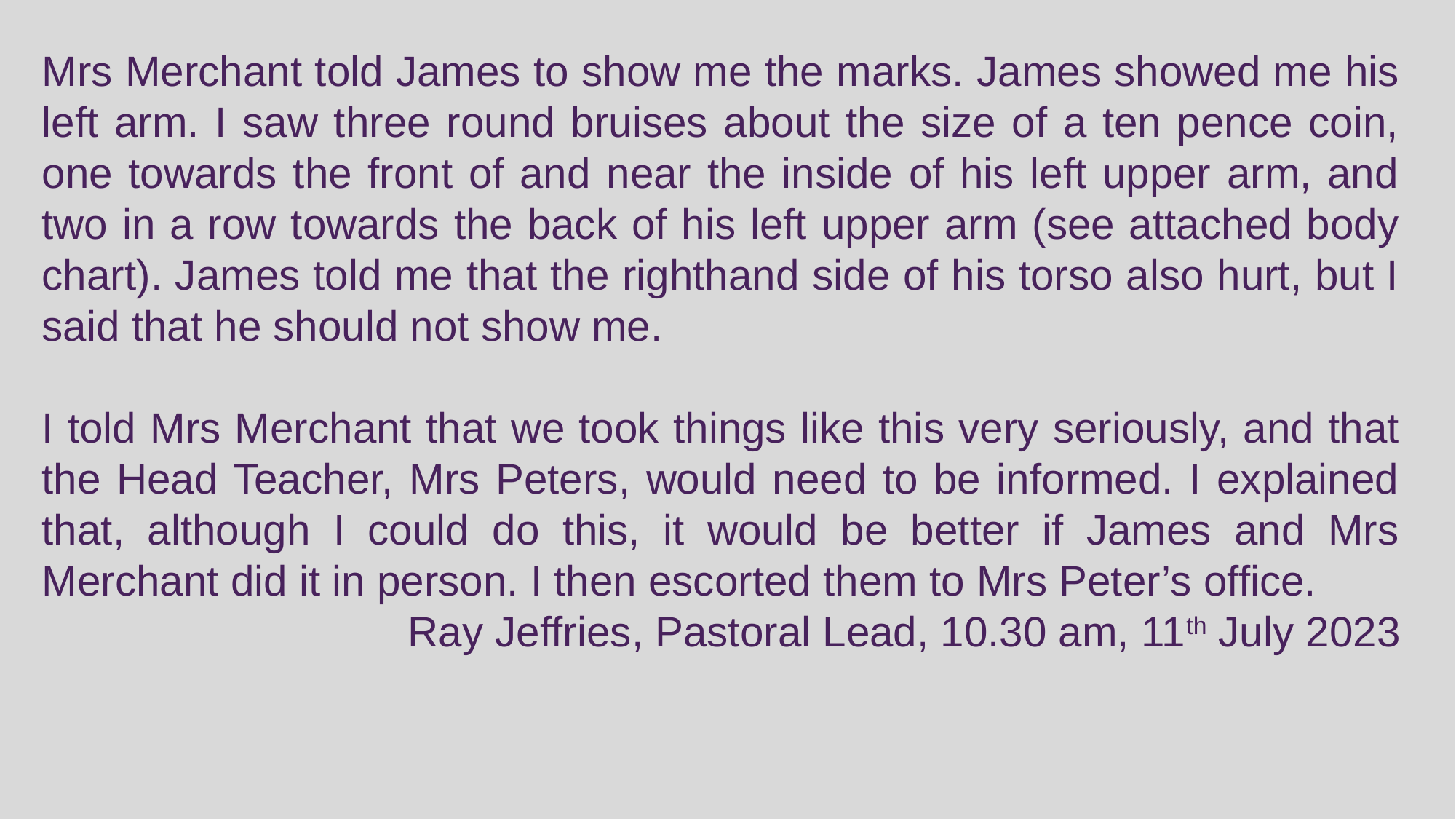

Mrs Merchant told James to show me the marks. James showed me his left arm. I saw three round bruises about the size of a ten pence coin, one towards the front of and near the inside of his left upper arm, and two in a row towards the back of his left upper arm (see attached body chart). James told me that the righthand side of his torso also hurt, but I said that he should not show me.

I told Mrs Merchant that we took things like this very seriously, and that the Head Teacher, Mrs Peters, would need to be informed. I explained that, although I could do this, it would be better if James and Mrs Merchant did it in person. I then escorted them to Mrs Peter’s office.
Ray Jeffries, Pastoral Lead, 10.30 am, 11th July 2023